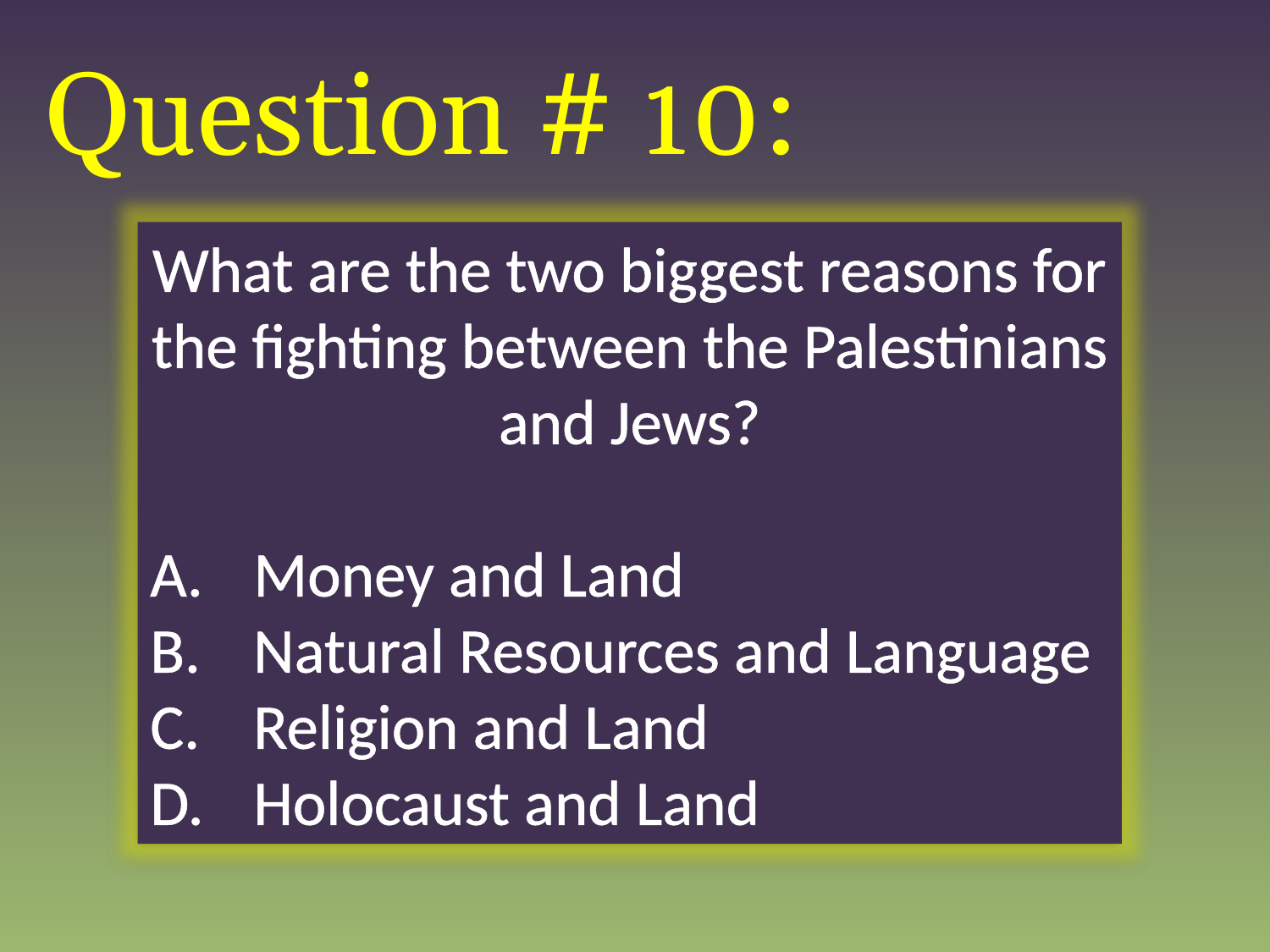

Question # 10:
What are the two biggest reasons for the fighting between the Palestinians and Jews?

Money and Land
Natural Resources and Language
Religion and Land
Holocaust and Land